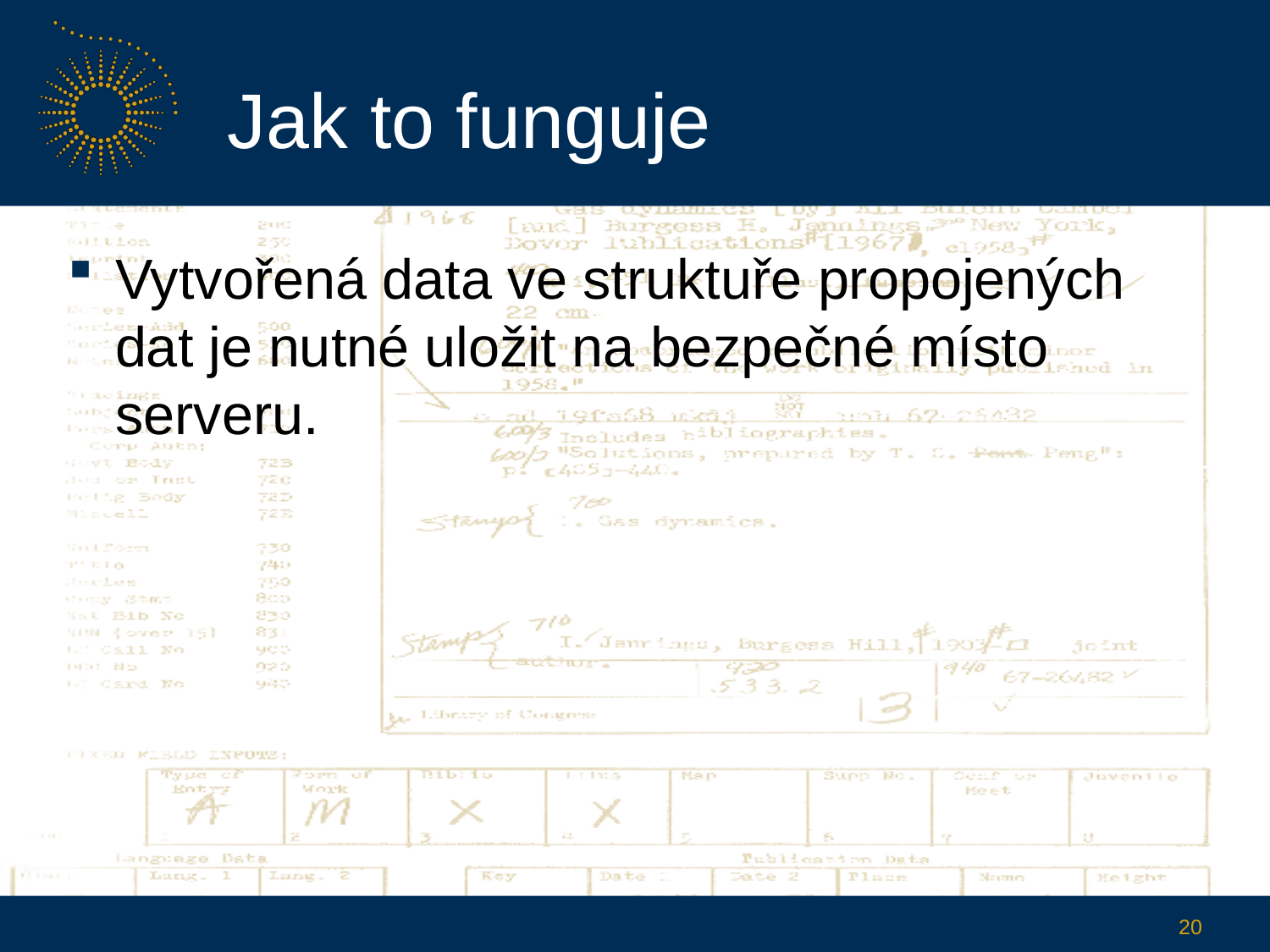

# Jak to funguje
Vytvořená data ve struktuře propojených dat je nutné uložit na bezpečné místo serveru.
20